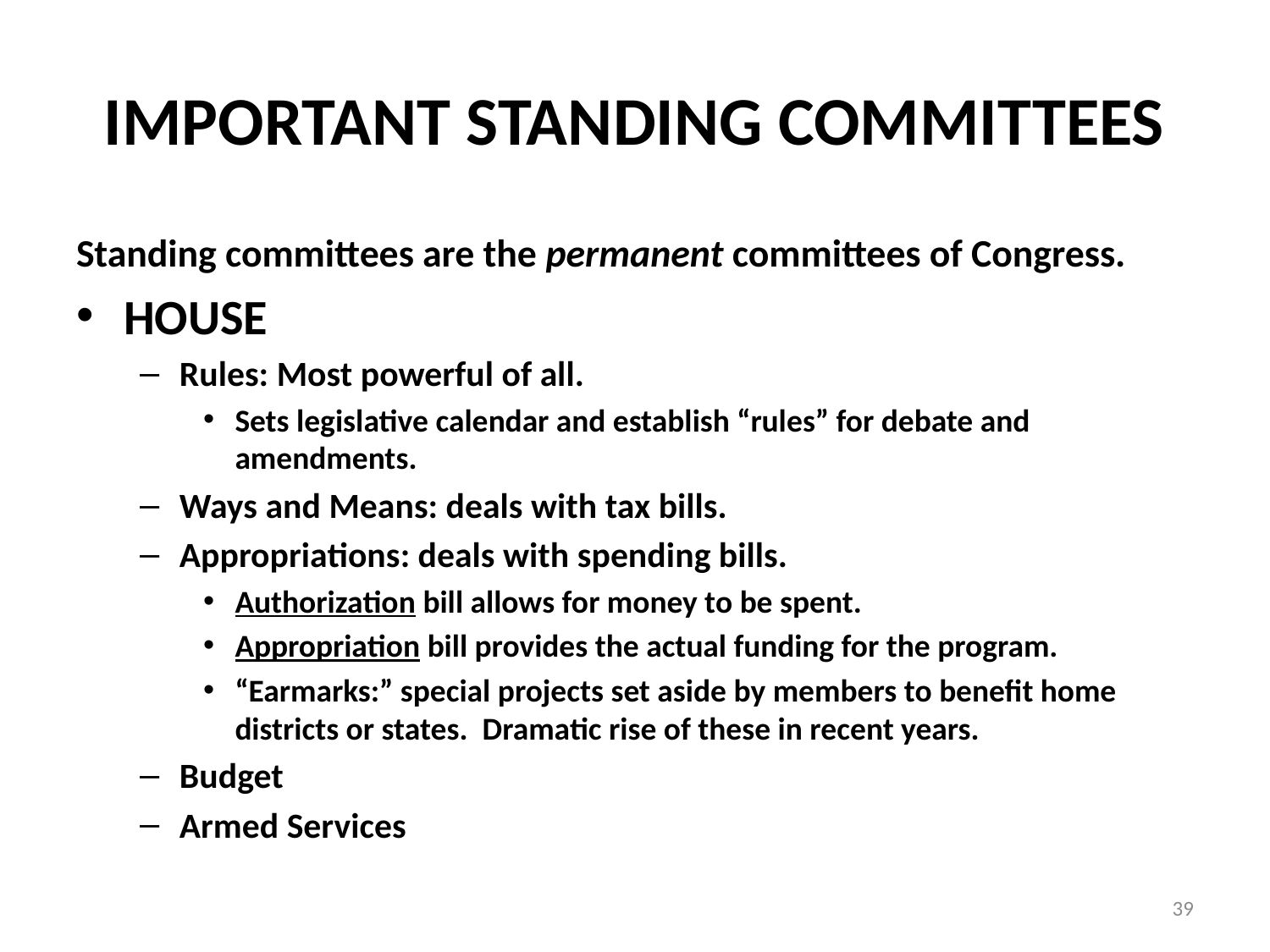

# IMPORTANT STANDING COMMITTEES
Standing committees are the permanent committees of Congress.
HOUSE
Rules: Most powerful of all.
Sets legislative calendar and establish “rules” for debate and amendments.
Ways and Means: deals with tax bills.
Appropriations: deals with spending bills.
Authorization bill allows for money to be spent.
Appropriation bill provides the actual funding for the program.
“Earmarks:” special projects set aside by members to benefit home districts or states.  Dramatic rise of these in recent years.
Budget
Armed Services

39